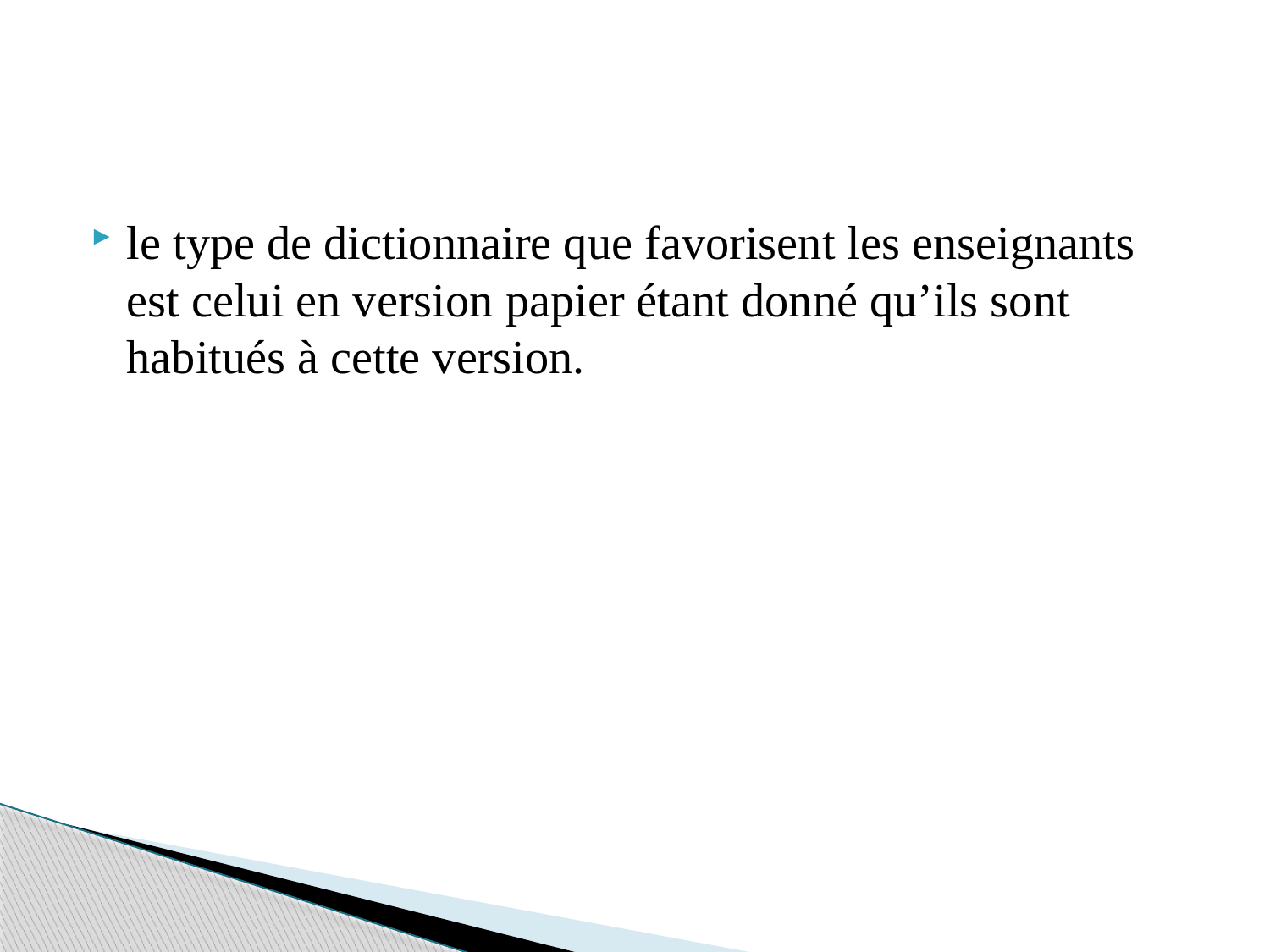

#
le type de dictionnaire que favorisent les enseignants est celui en version papier étant donné qu’ils sont habitués à cette version.